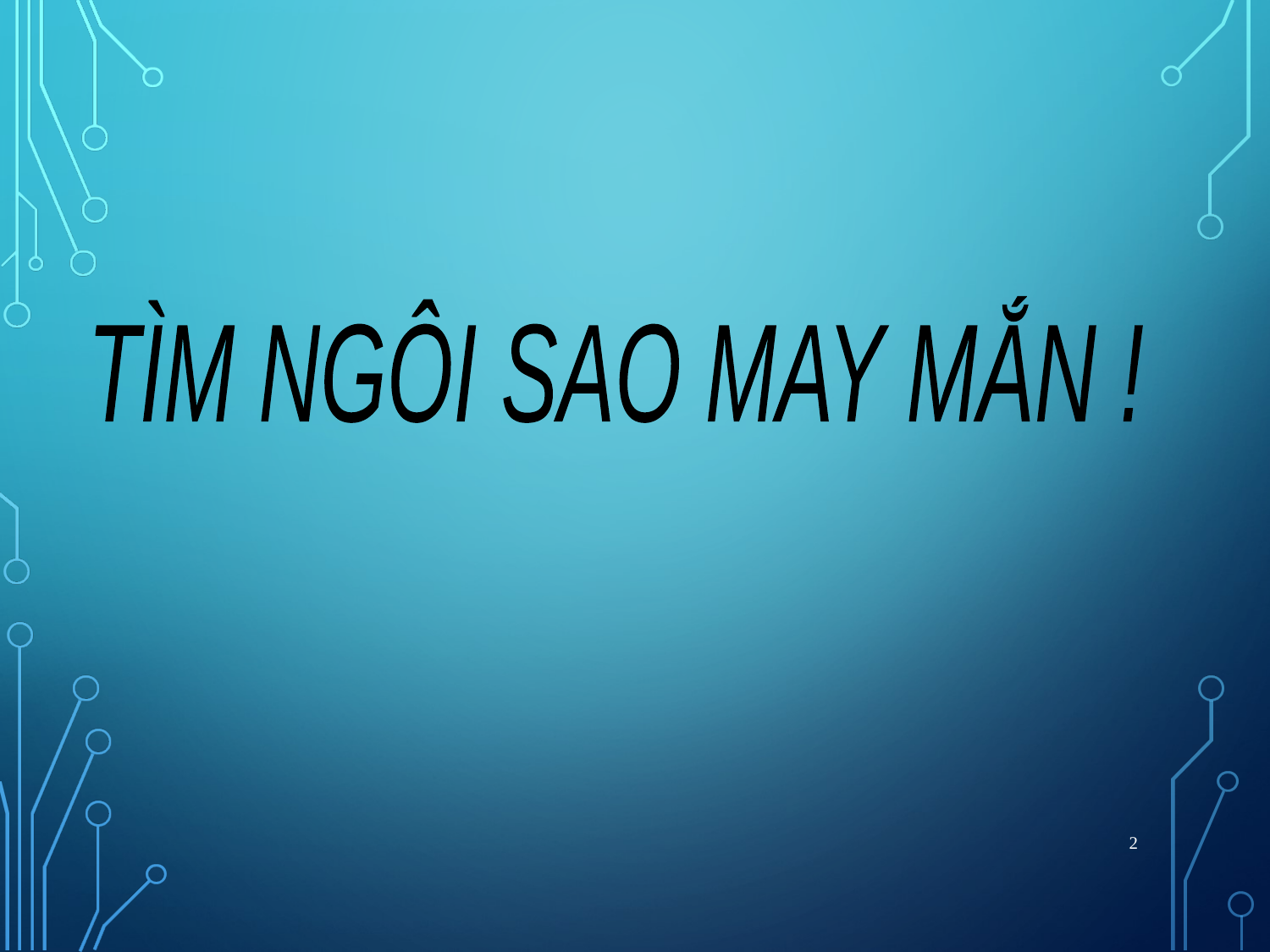

TÌM NGÔI SAO MAY MẮN !
2